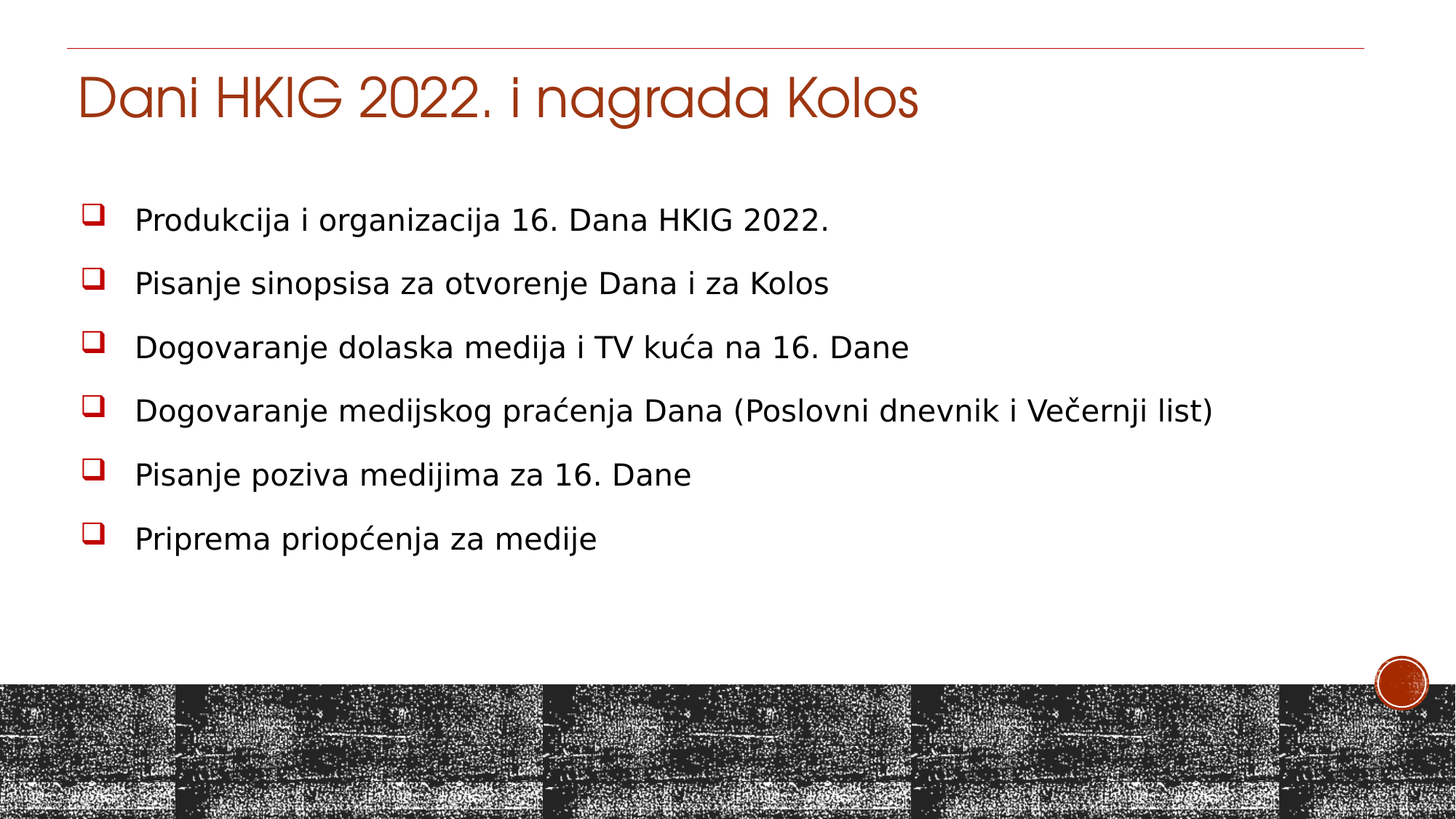

Dani HKIG 2022. i nagrada Kolos
Produkcija i organizacija 16. Dana HKIG 2022.
Pisanje sinopsisa za otvorenje Dana i za Kolos
Dogovaranje dolaska medija i TV kuća na 16. Dane
Dogovaranje medijskog praćenja Dana (Poslovni dnevnik i Večernji list)
Pisanje poziva medijima za 16. Dane
Priprema priopćenja za medije